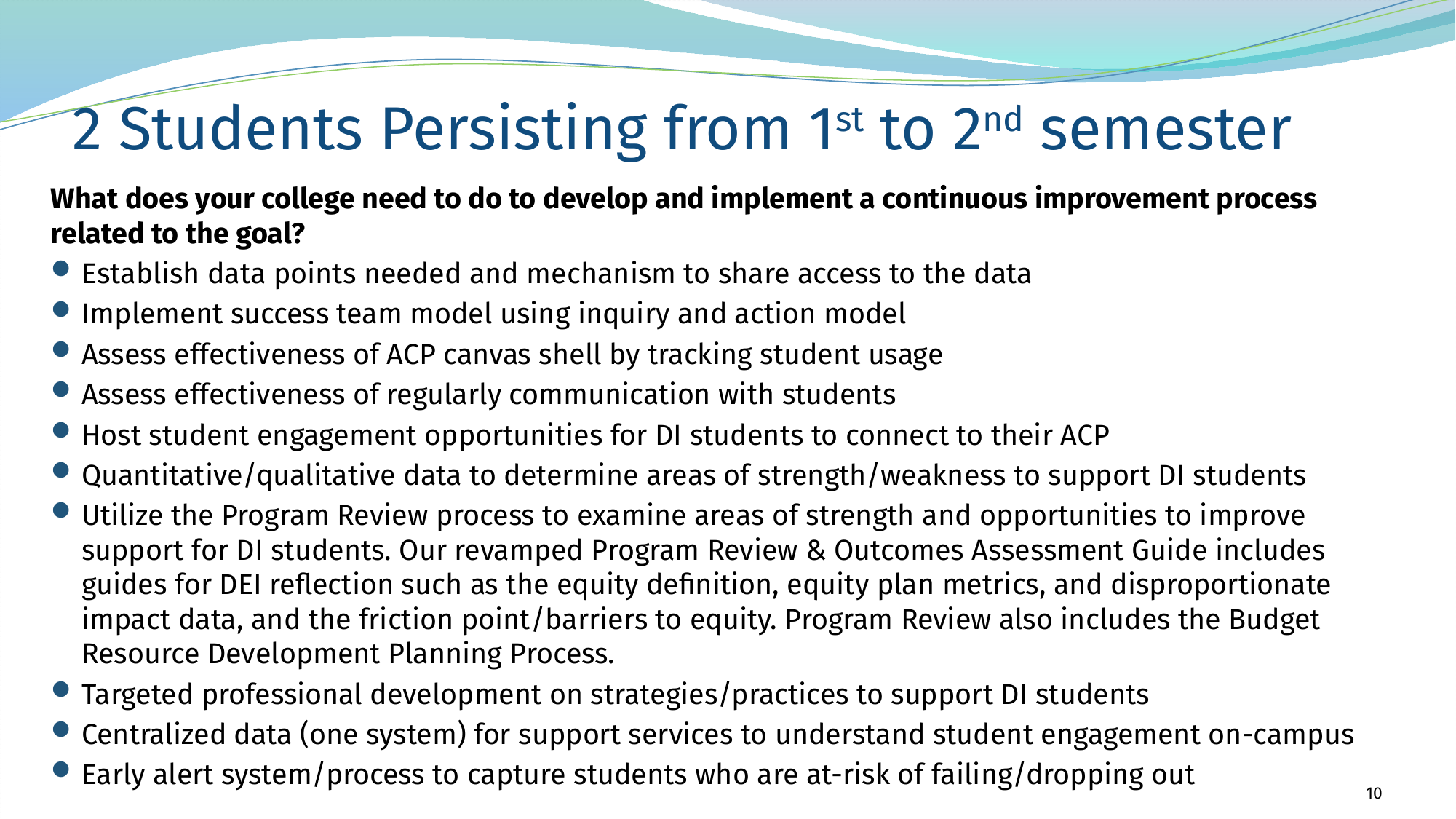

# 2 Students Persisting from 1st to 2nd semester
What does your college need to do to develop and implement a continuous improvement process related to the goal?
Establish data points needed and mechanism to share access to the data
Implement success team model using inquiry and action model
Assess effectiveness of ACP canvas shell by tracking student usage
Assess effectiveness of regularly communication with students
Host student engagement opportunities for DI students to connect to their ACP
Quantitative/qualitative data to determine areas of strength/weakness to support DI students
Utilize the Program Review process to examine areas of strength and opportunities to improve support for DI students. Our revamped Program Review & Outcomes Assessment Guide includes guides for DEI reflection such as the equity definition, equity plan metrics, and disproportionate impact data, and the friction point/barriers to equity. Program Review also includes the Budget Resource Development Planning Process.
Targeted professional development on strategies/practices to support DI students
Centralized data (one system) for support services to understand student engagement on-campus
Early alert system/process to capture students who are at-risk of failing/dropping out
10